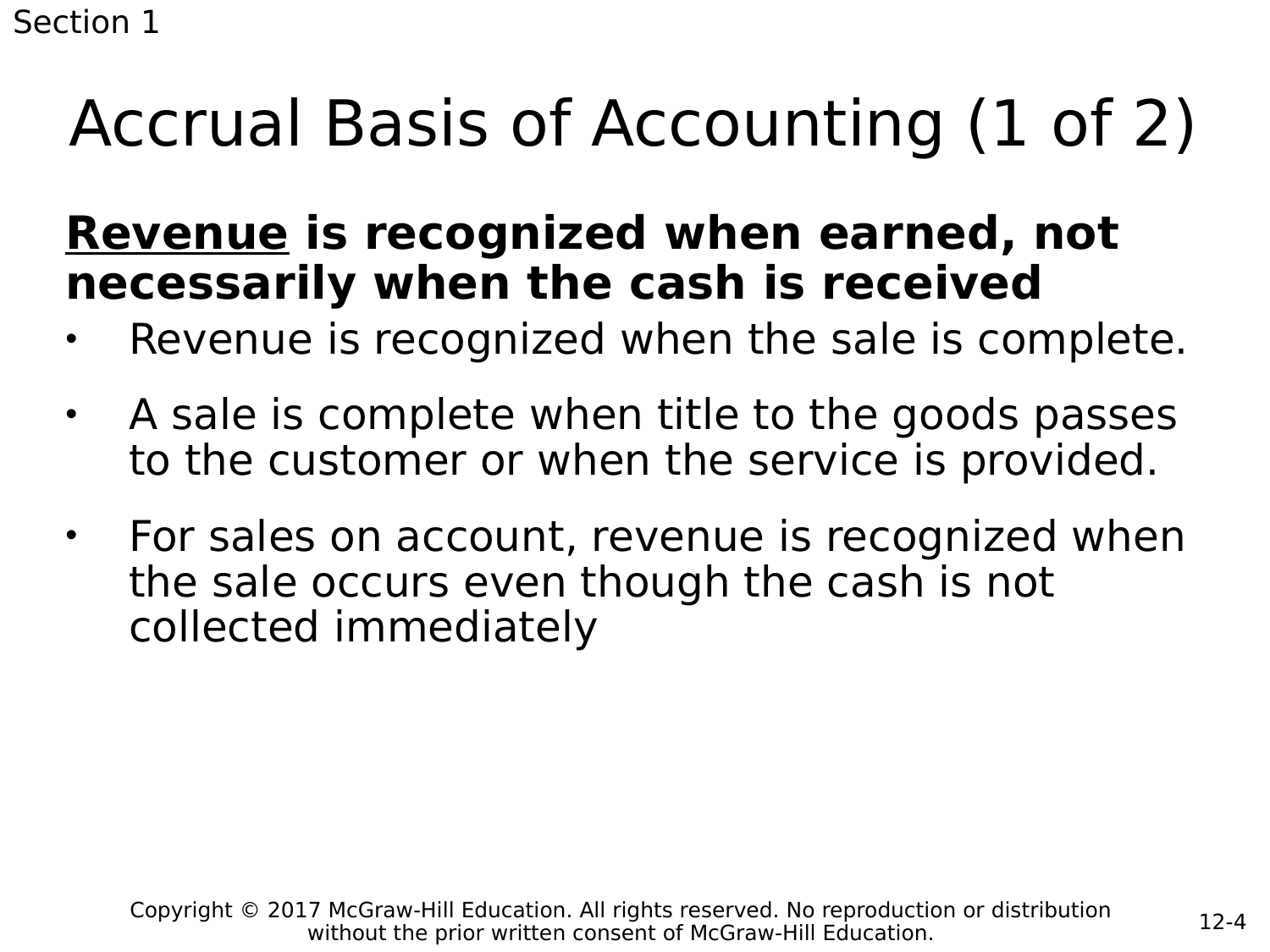

Section 1
# Accrual Basis of Accounting (1 of 2)
Revenue is recognized when earned, not necessarily when the cash is received
Revenue is recognized when the sale is complete.
A sale is complete when title to the goods passes to the customer or when the service is provided.
For sales on account, revenue is recognized when the sale occurs even though the cash is not collected immediately